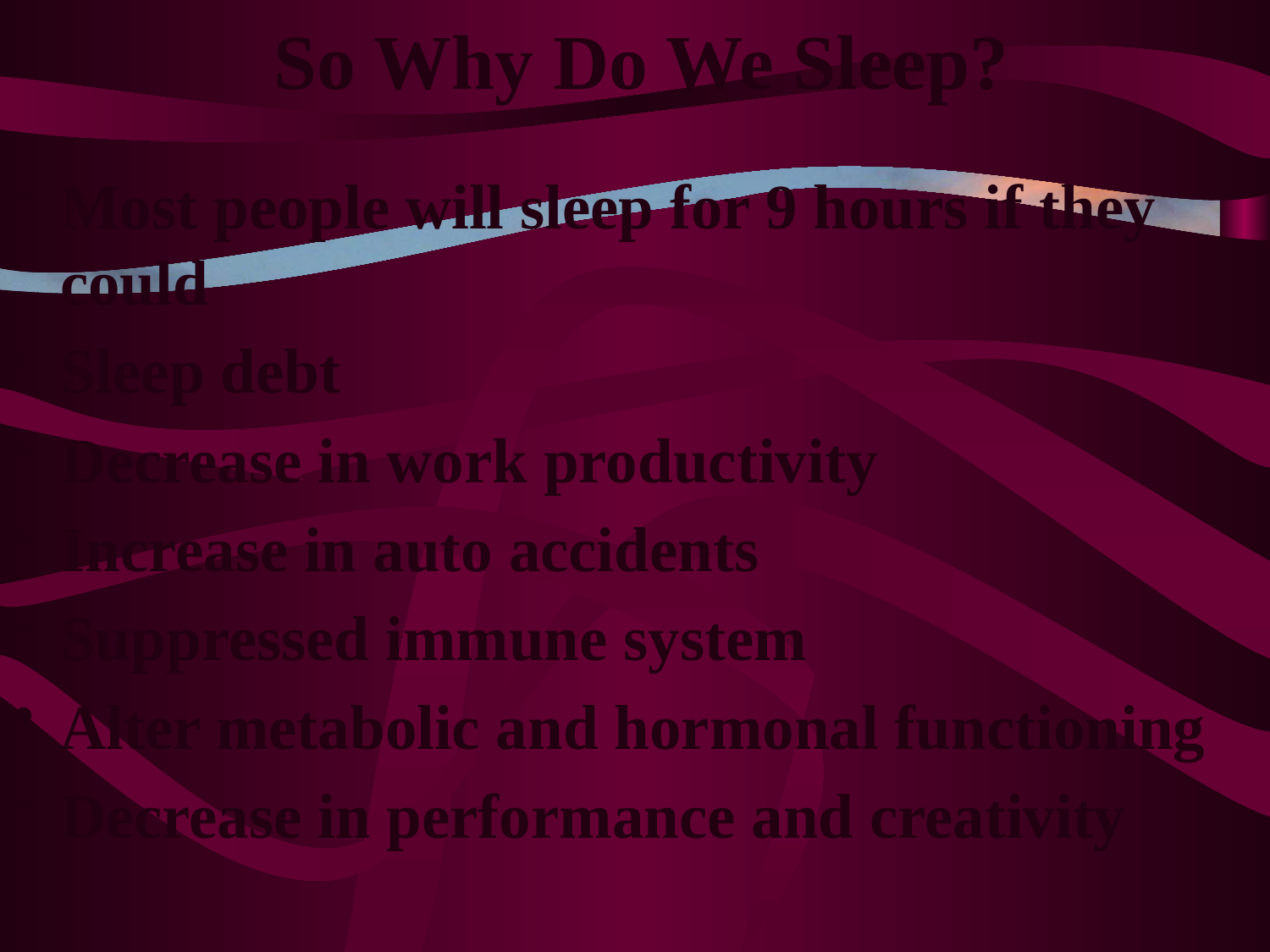

# So Why Do We Sleep?
Most people will sleep for 9 hours if they could
Sleep debt
Decrease in work productivity
Increase in auto accidents
Suppressed immune system
Alter metabolic and hormonal functioning
Decrease in performance and creativity